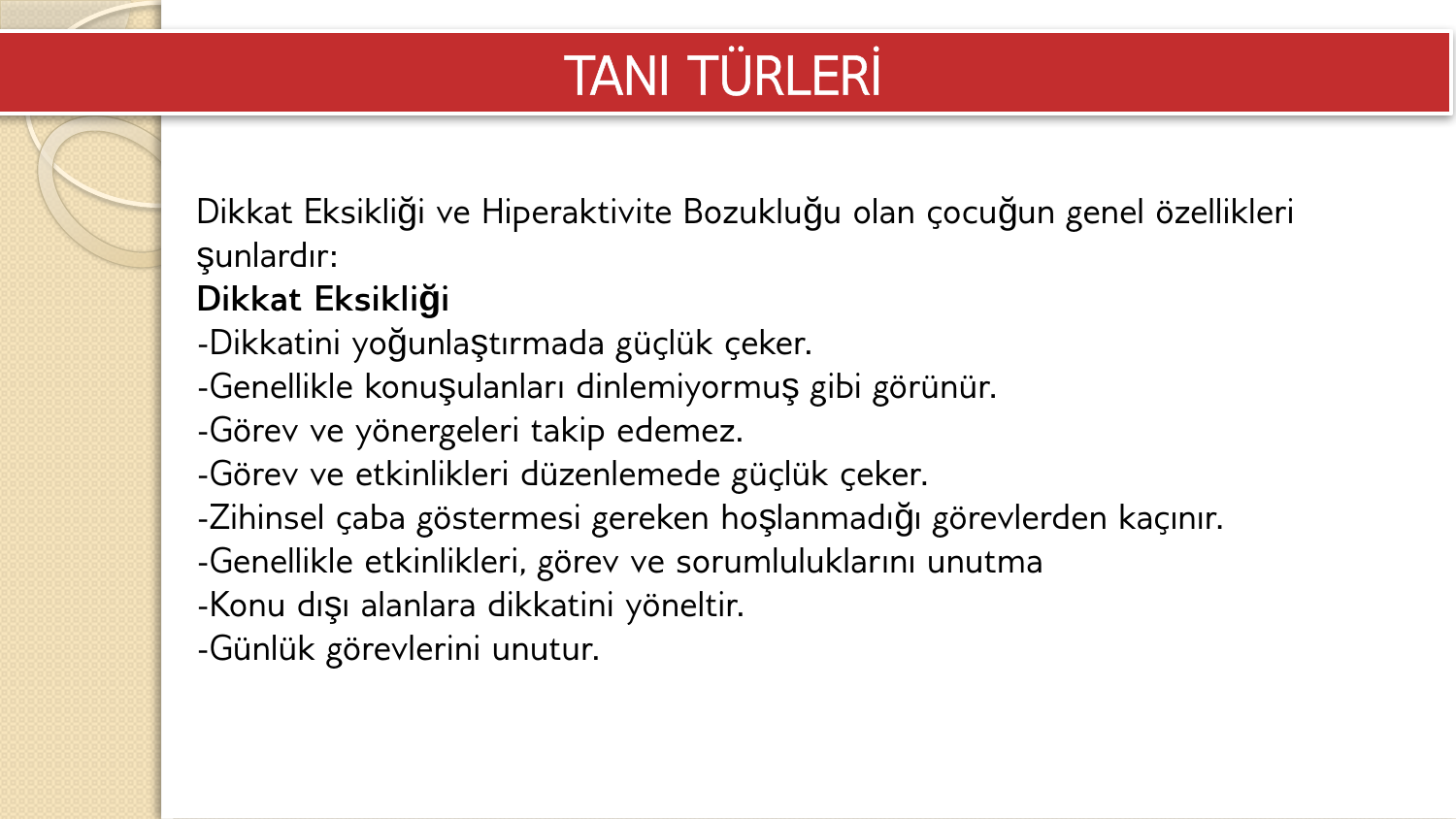

TANI TÜRLERİ

Dikkat Eksikliği ve Hiperaktivite Bozukluğu olan çocuğun genel özellikleri şunlardır:
Dikkat Eksikliği
-Dikkatini yoğunlaştırmada güçlük çeker.
-Genellikle konuşulanları dinlemiyormuş gibi görünür.
-Görev ve yönergeleri takip edemez.
-Görev ve etkinlikleri düzenlemede güçlük çeker.
-Zihinsel çaba göstermesi gereken hoşlanmadığı görevlerden kaçınır.
-Genellikle etkinlikleri, görev ve sorumluluklarını unutma
-Konu dışı alanlara dikkatini yöneltir.
-Günlük görevlerini unutur.